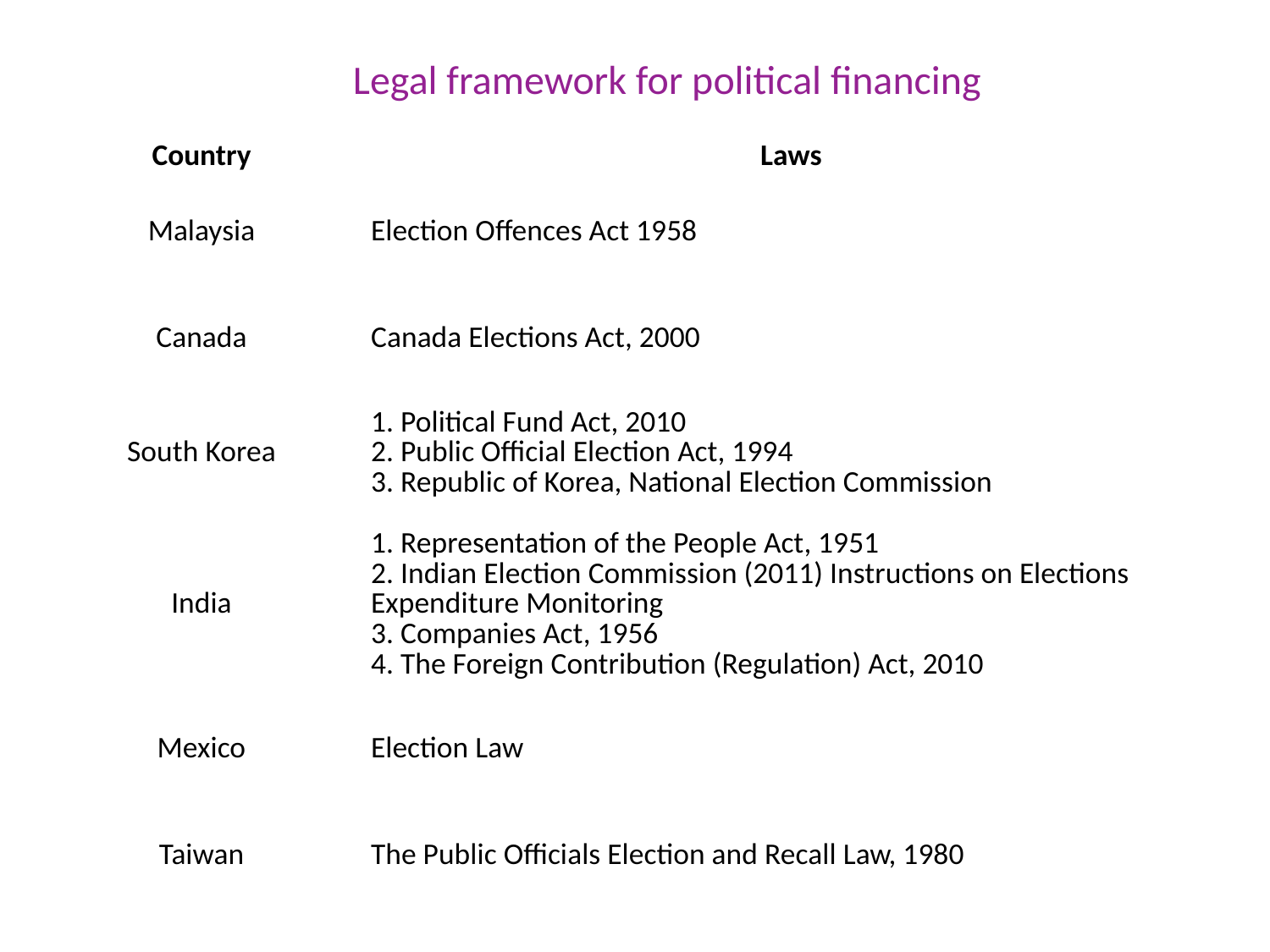

Legal framework for political financing
| Country | Laws |
| --- | --- |
| Malaysia | Election Offences Act 1958 |
| Canada | Canada Elections Act, 2000 |
| South Korea | 1. Political Fund Act, 2010 2. Public Official Election Act, 1994 3. Republic of Korea, National Election Commission |
| India | 1. Representation of the People Act, 1951 2. Indian Election Commission (2011) Instructions on Elections Expenditure Monitoring 3. Companies Act, 1956 4. The Foreign Contribution (Regulation) Act, 2010 |
| Mexico | Election Law |
| Taiwan | The Public Officials Election and Recall Law, 1980 |